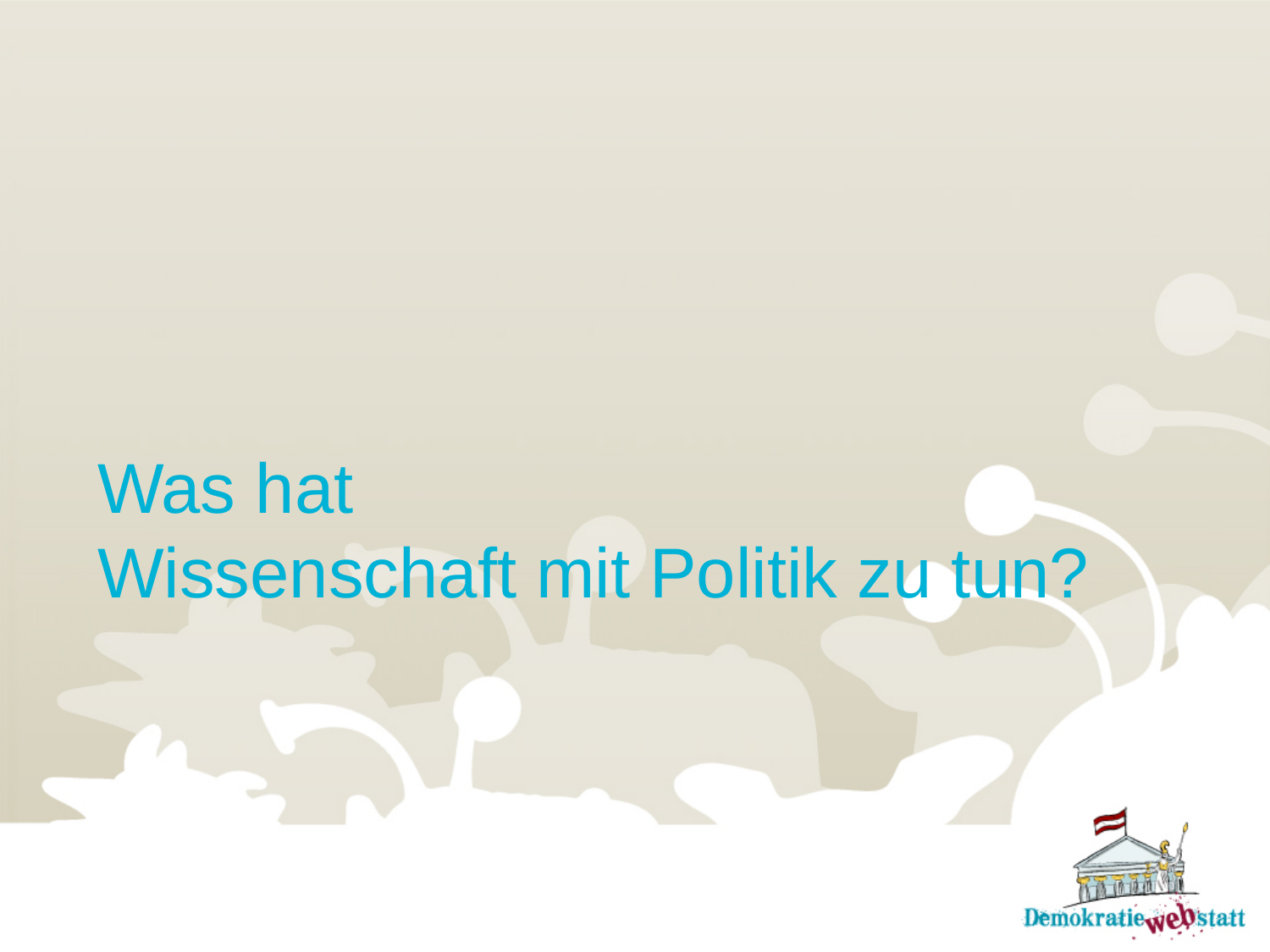

# Was hat Wissenschaft mit Politik zu tun?